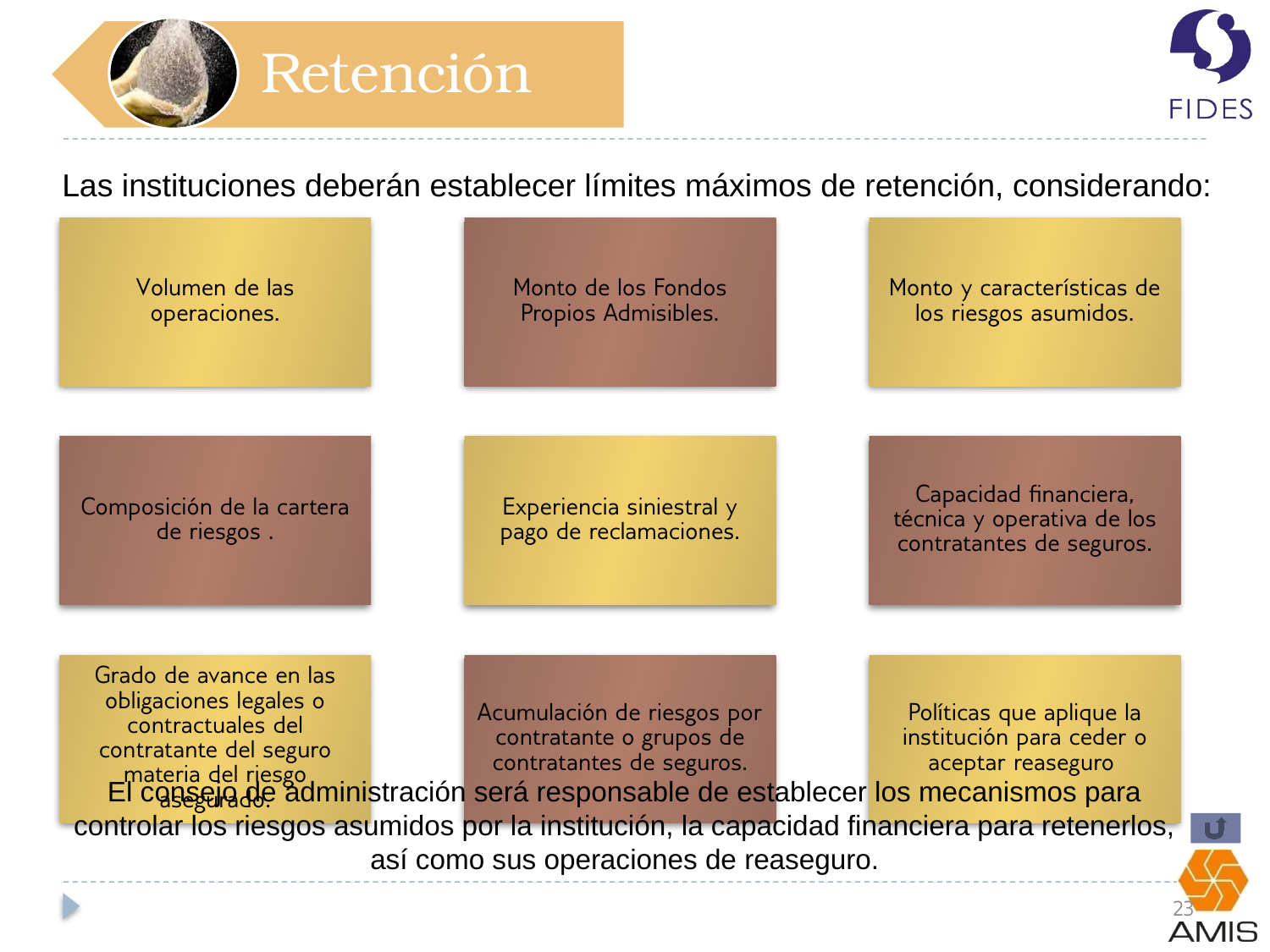

Retención
Las instituciones deberán establecer límites máximos de retención, considerando:
Volumen de las operaciones.
Monto de los Fondos Propios Admisibles.
Monto y características de los riesgos asumidos.
Composición de la cartera de riesgos .
Experiencia siniestral y pago de reclamaciones.
Capacidad financiera, técnica y operativa de los contratantes de seguros.
El consejo de administración será responsable de establecer los mecanismos para controlar los riesgos asumidos por la institución, la capacidad financiera para retenerlos, así como sus operaciones de reaseguro.

23